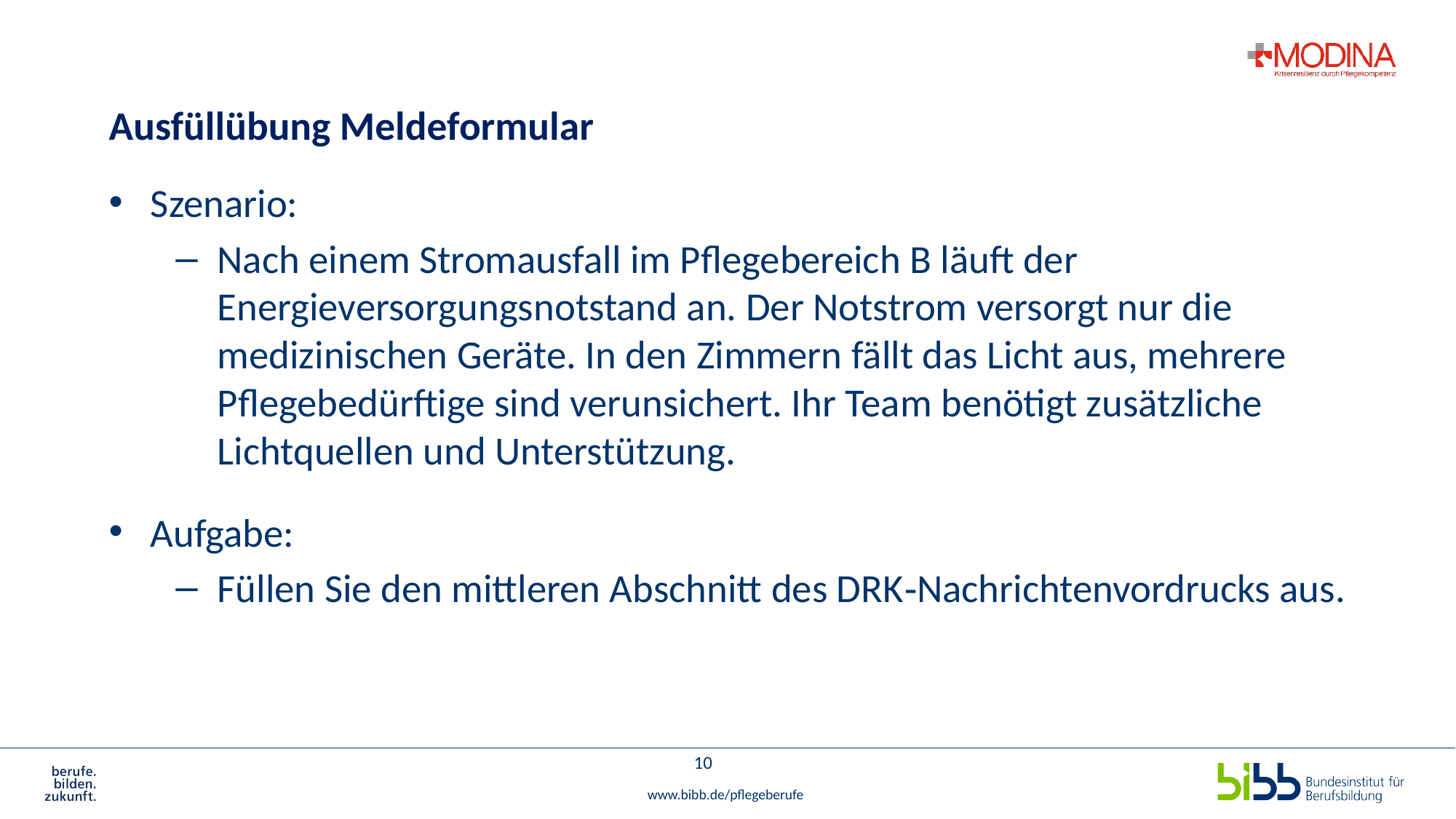

# Ausfüllübung Meldeformular
Szenario:
Nach einem Stromausfall im Pflegebereich B läuft der Energieversorgungsnotstand an. Der Notstrom versorgt nur die medizinischen Geräte. In den Zimmern fällt das Licht aus, mehrere Pflegebedürftige sind verunsichert. Ihr Team benötigt zusätzliche Lichtquellen und Unterstützung.
Aufgabe:
Füllen Sie den mittleren Abschnitt des DRK‑Nachrichtenvordrucks aus.